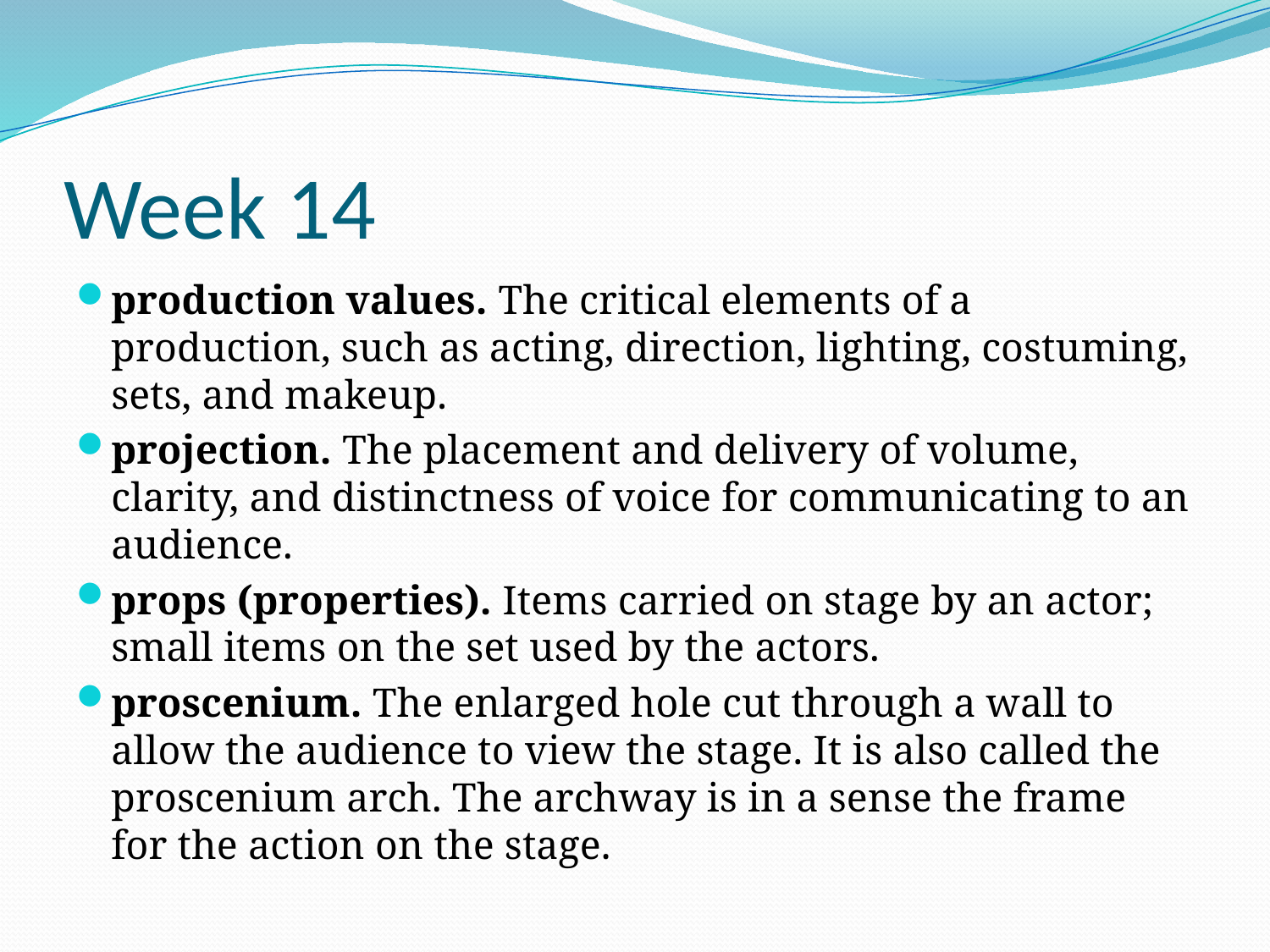

# Week 14
production values. The critical elements of a production, such as acting, direction, lighting, costuming, sets, and makeup.
projection. The placement and delivery of volume, clarity, and distinctness of voice for communicating to an audience.
props (properties). Items carried on stage by an actor; small items on the set used by the actors.
proscenium. The enlarged hole cut through a wall to allow the audience to view the stage. It is also called the proscenium arch. The archway is in a sense the frame for the action on the stage.